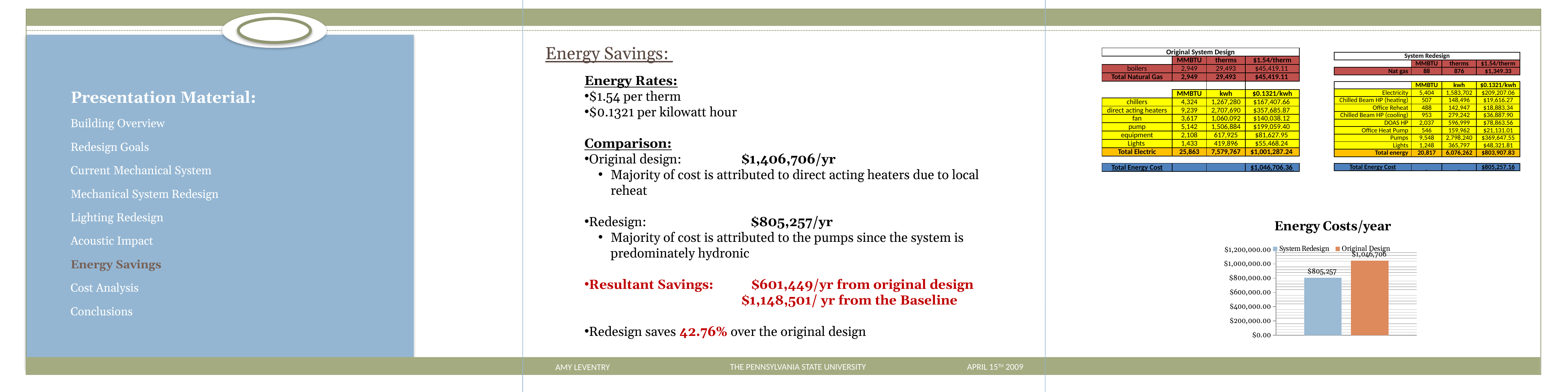

Energy Savings:
| Original System Design |  |  |  |
| --- | --- | --- | --- |
|  | MMBTU | therms | $1.54/therm |
| boilers | 2,949 | 29,493 | $45,419.11 |
| Total Natural Gas | 2,949 | 29,493 | $45,419.11 |
|  |  |  |  |
|  | MMBTU | kwh | $0.1321/kwh |
| chillers | 4,324 | 1,267,280 | $167,407.66 |
| direct acting heaters | 9,239 | 2,707,690 | $357,685.87 |
| fan | 3,617 | 1,060,092 | $140,038.12 |
| pump | 5,142 | 1,506,884 | $199,059.40 |
| equipment | 2,108 | 617,925 | $81,627.95 |
| Lights | 1,433 | 419,896 | $55,468.24 |
| Total Electric | 25,863 | 7,579,767 | $1,001,287.24 |
|  |  |  |  |
| Total Energy Cost |  |  | $1,046,706.36 |
| System Redesign |  |  |  |
| --- | --- | --- | --- |
|  | MMBTU | therms | $1.54/therm |
| Nat gas | 88 | 876 | $1,349.33 |
|  |  |  |  |
|  | MMBTU | kwh | $0.1321/kwh |
| Electricity | 5,404 | 1,583,702 | $209,207.06 |
| Chilled Beam HP (heating) | 507 | 148,496 | $19,616.27 |
| Office Reheat | 488 | 142,947 | $18,883.34 |
| Chilled Beam HP (cooling) | 953 | 279,242 | $36,887.90 |
| DOAS HP | 2,037 | 596,999 | $78,863.56 |
| Office Heat Pump | 546 | 159,962 | $21,131.01 |
| Pumps | 9,548 | 2,798,240 | $369,647.55 |
| Lights | 1,248 | 365,797 | $48,321.81 |
| Total energy | 20,817 | 6,076,262 | $803,907.83 |
|  |  |  |  |
| Total Energy Cost |  |  | $805,257.16 |
Energy Rates:
$1.54 per therm
$0.1321 per kilowatt hour

Comparison:
Original design: 		$1,406,706/yr
Majority of cost is attributed to direct acting heaters due to local reheat

Redesign:		   $805,257/yr
Majority of cost is attributed to the pumps since the system is predominately hydronic

Resultant Savings:	   $601,449/yr from original design
$1,148,501/ yr from the Baseline

Redesign saves 42.76% over the original design
Building Overview
Redesign Goals
Current Mechanical System
Mechanical System Redesign
Lighting Redesign
Acoustic Impact
Energy Savings
Cost Analysis
Conclusions

### Chart: Energy Costs/year

| Category | System Redesign  | Original Design  |
|---|---|---|
AMY LEVENTRY